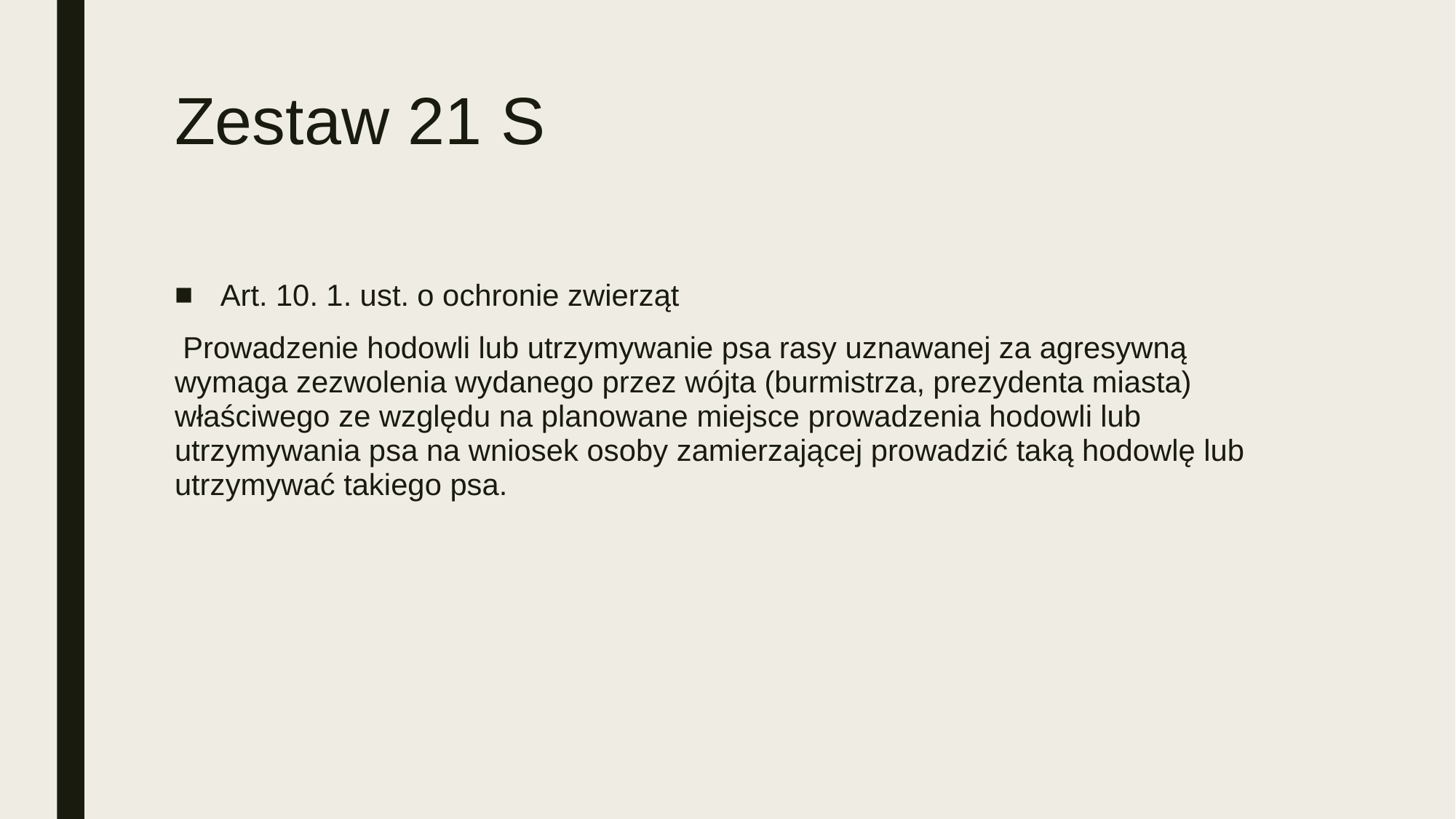

# Zestaw 21 S
Art. 10. 1. ust. o ochronie zwierząt
 Prowadzenie hodowli lub utrzymywanie psa rasy uznawanej za agresywną wymaga zezwolenia wydanego przez wójta (burmistrza, prezydenta miasta) właściwego ze względu na planowane miejsce prowadzenia hodowli lub utrzymywania psa na wniosek osoby zamierzającej prowadzić taką hodowlę lub utrzymywać takiego psa.